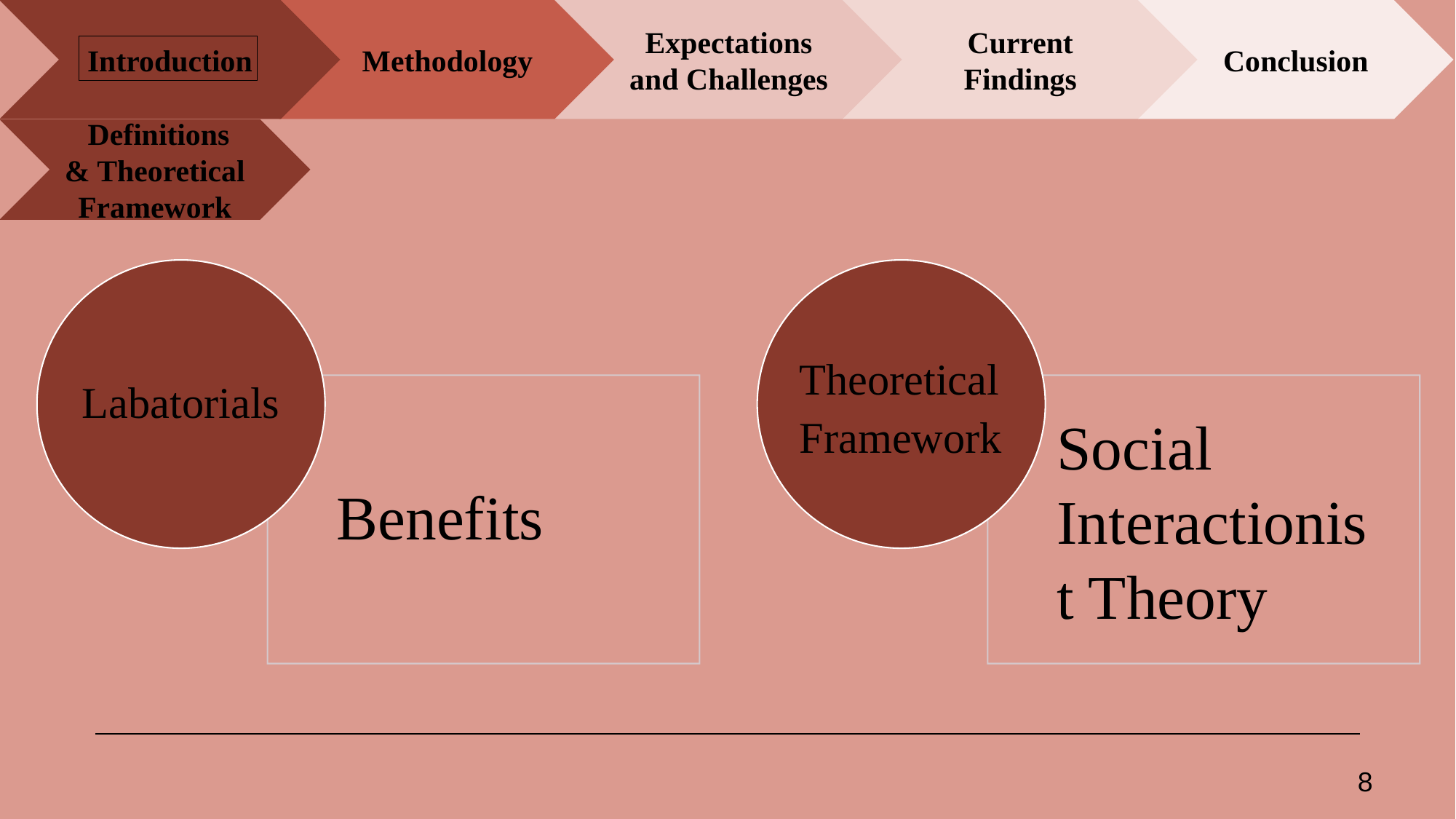

Introduction
Current Findings
Conclusion
Methodology
Expectations and Challenges

 Definitions & Theoretical Framework
Benefits
Labatorials
Social Interactionist Theory
Theoretical Framework
8